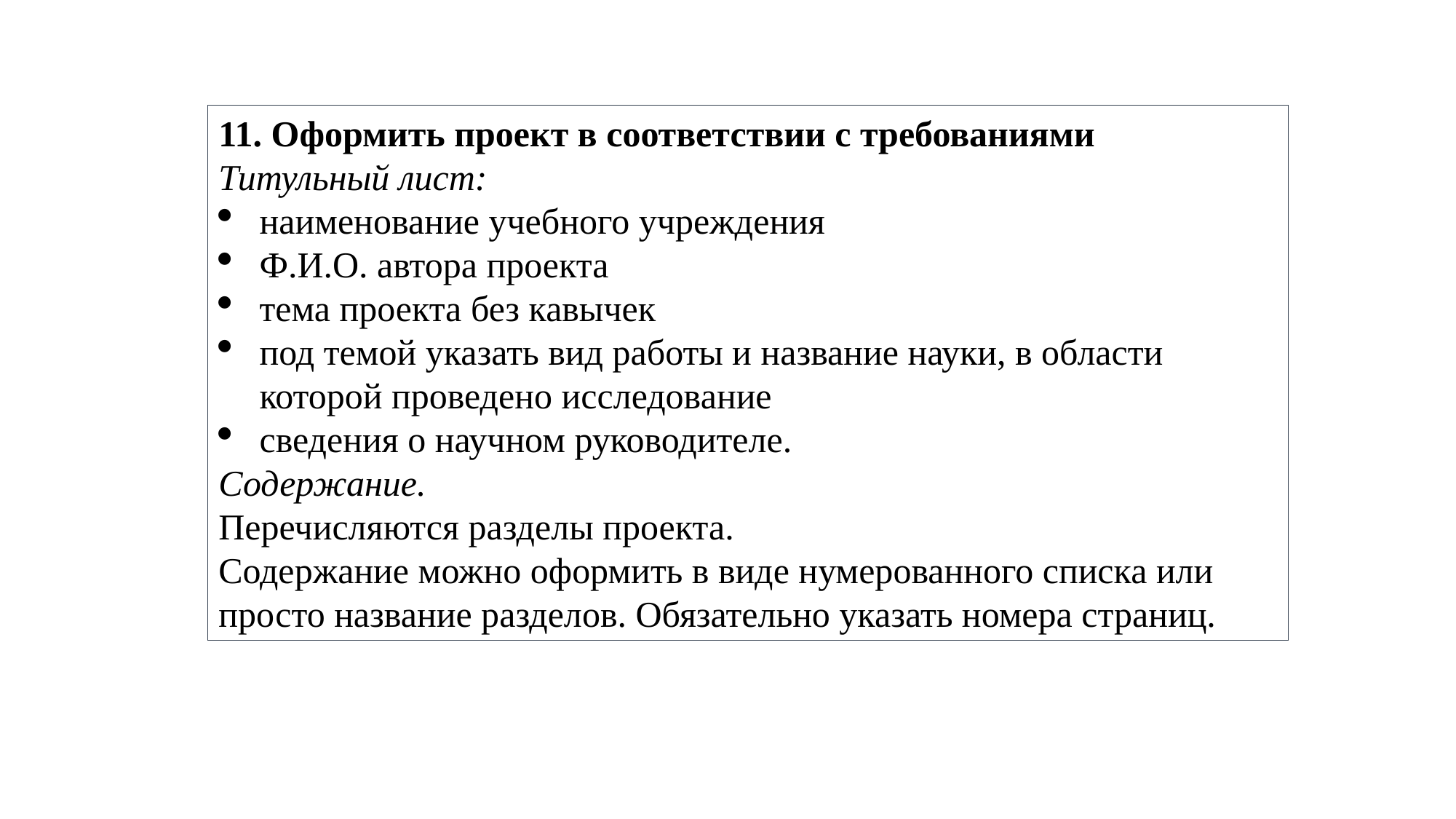

11. Оформить проект в соответствии с требованиями
Титульный лист:
наименование учебного учреждения
Ф.И.О. автора проекта
тема проекта без кавычек
под темой указать вид работы и название науки, в области которой проведено исследование
сведения о научном руководителе.
Содержание.
Перечисляются разделы проекта.
Содержание можно оформить в виде нумерованного списка или просто название разделов. Обязательно указать номера страниц.